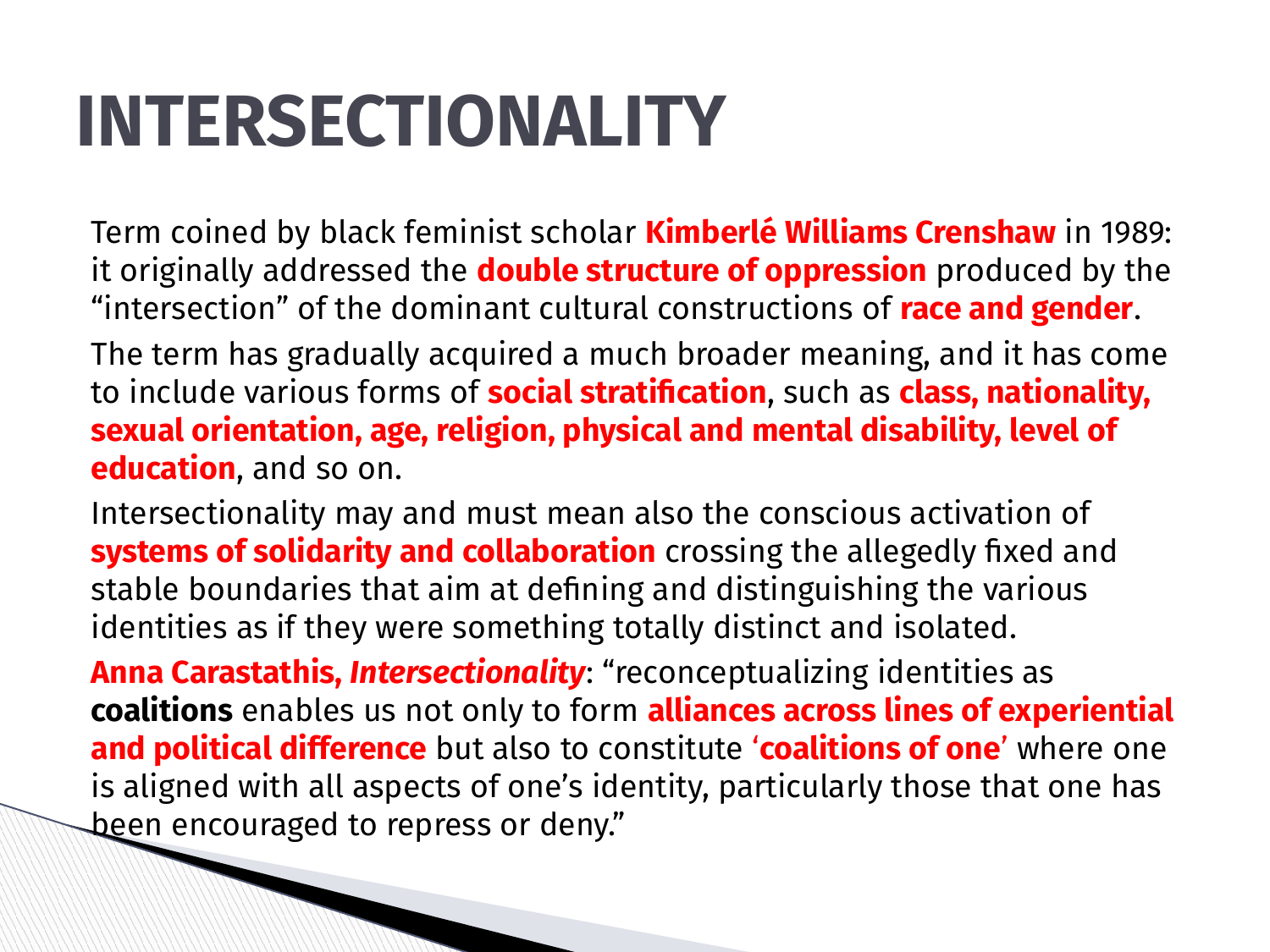

# INTERSECTIONALITY
Term coined by black feminist scholar Kimberlé Williams Crenshaw in 1989: it originally addressed the double structure of oppression produced by the “intersection” of the dominant cultural constructions of race and gender.
The term has gradually acquired a much broader meaning, and it has come to include various forms of social stratification, such as class, nationality, sexual orientation, age, religion, physical and mental disability, level of education, and so on.
Intersectionality may and must mean also the conscious activation of systems of solidarity and collaboration crossing the allegedly fixed and stable boundaries that aim at defining and distinguishing the various identities as if they were something totally distinct and isolated.
Anna Carastathis, Intersectionality: “reconceptualizing identities as coalitions enables us not only to form alliances across lines of experiential and political difference but also to constitute ‘coalitions of one’ where one is aligned with all aspects of one’s identity, particularly those that one has been encouraged to repress or deny.”